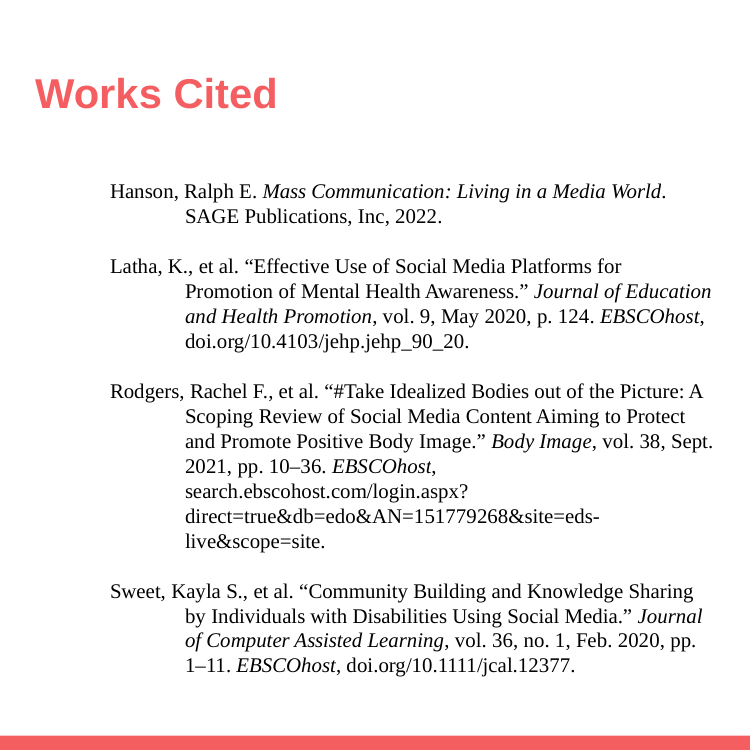

# Works Cited
Hanson, Ralph E. Mass Communication: Living in a Media World. SAGE Publications, Inc, 2022.

Latha, K., et al. “Effective Use of Social Media Platforms for Promotion of Mental Health Awareness.” Journal of Education and Health Promotion, vol. 9, May 2020, p. 124. EBSCOhost, doi.org/10.4103/jehp.jehp_90_20.

Rodgers, Rachel F., et al. “#Take Idealized Bodies out of the Picture: A Scoping Review of Social Media Content Aiming to Protect and Promote Positive Body Image.” Body Image, vol. 38, Sept. 2021, pp. 10–36. EBSCOhost, search.ebscohost.com/login.aspx?direct=true&db=edo&AN=151779268&site=eds-live&scope=site.

Sweet, Kayla S., et al. “Community Building and Knowledge Sharing by Individuals with Disabilities Using Social Media.” Journal of Computer Assisted Learning, vol. 36, no. 1, Feb. 2020, pp. 1–11. EBSCOhost, doi.org/10.1111/jcal.12377.